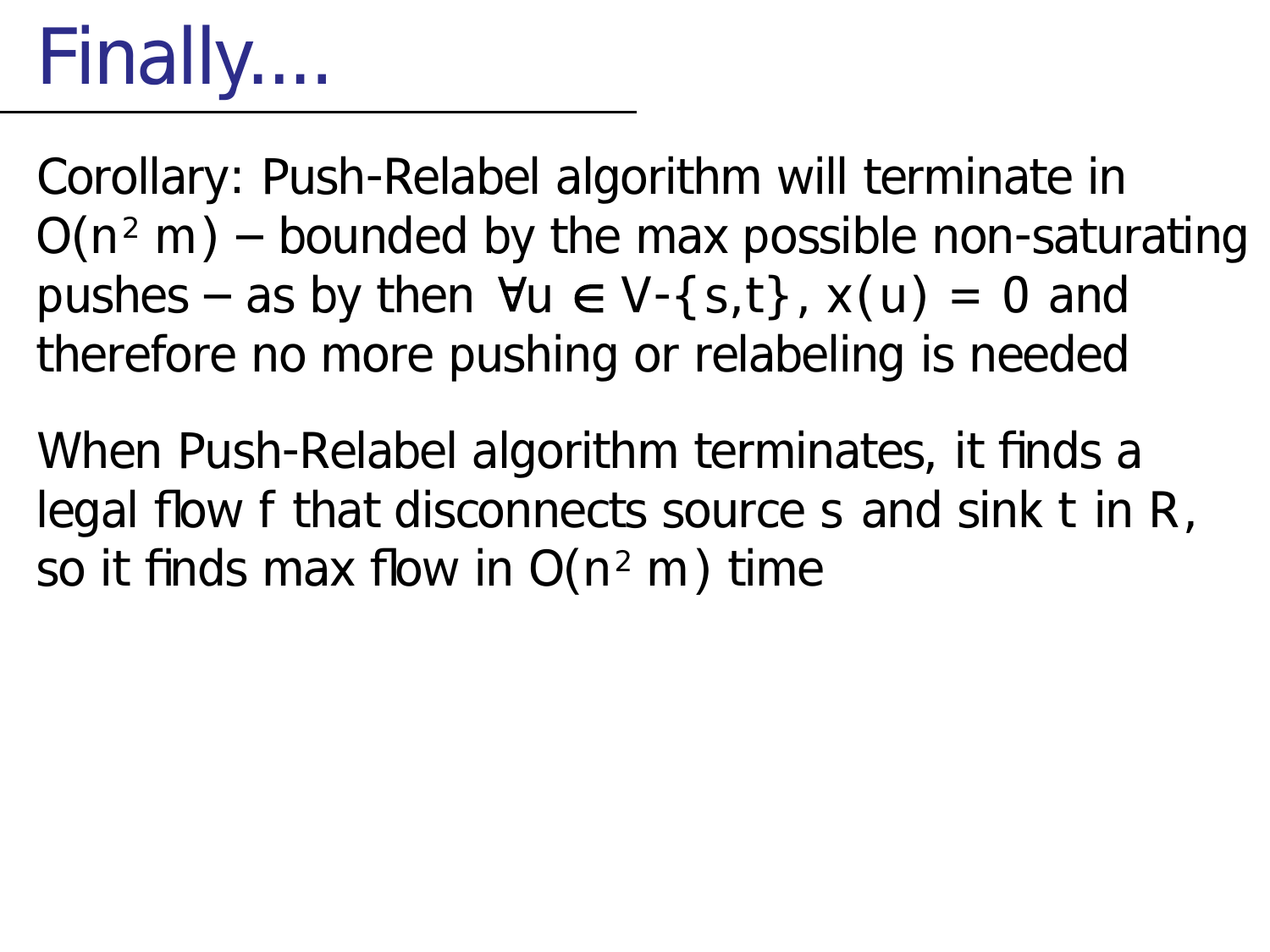

Finally….
Corollary: Push-Relabel algorithm will terminate in
O(n2 m) – bounded by the max possible non-saturating pushes – as by then ∀u ∈ V-{s,t}, x(u) = 0 and therefore no more pushing or relabeling is needed

When Push-Relabel algorithm terminates, it finds a legal flow f that disconnects source s and sink t in R, so it finds max flow in O(n2 m) time